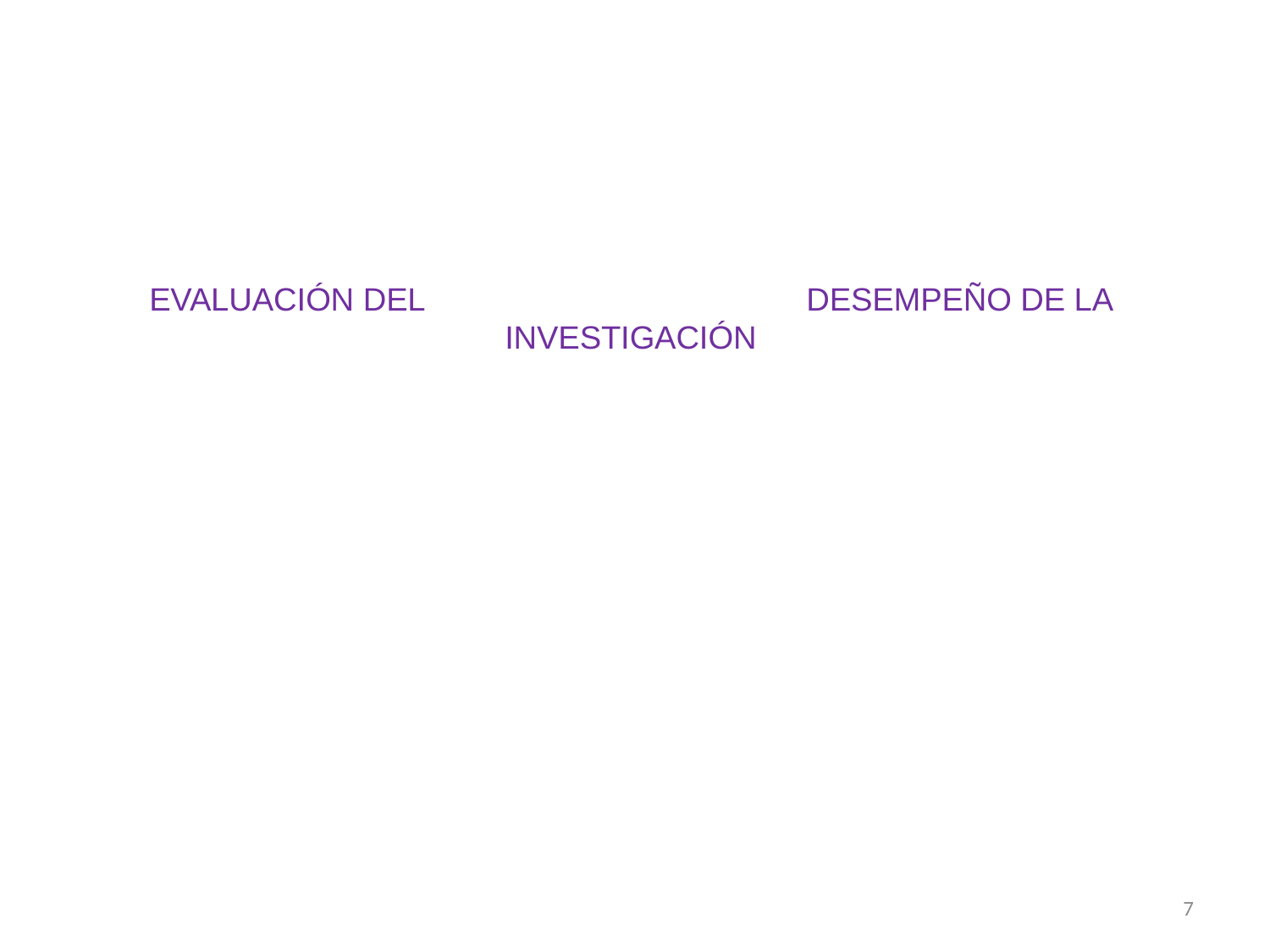

# EVALUACIÓN DEL                                           DESEMPEÑO DE LA INVESTIGACIÓN
7